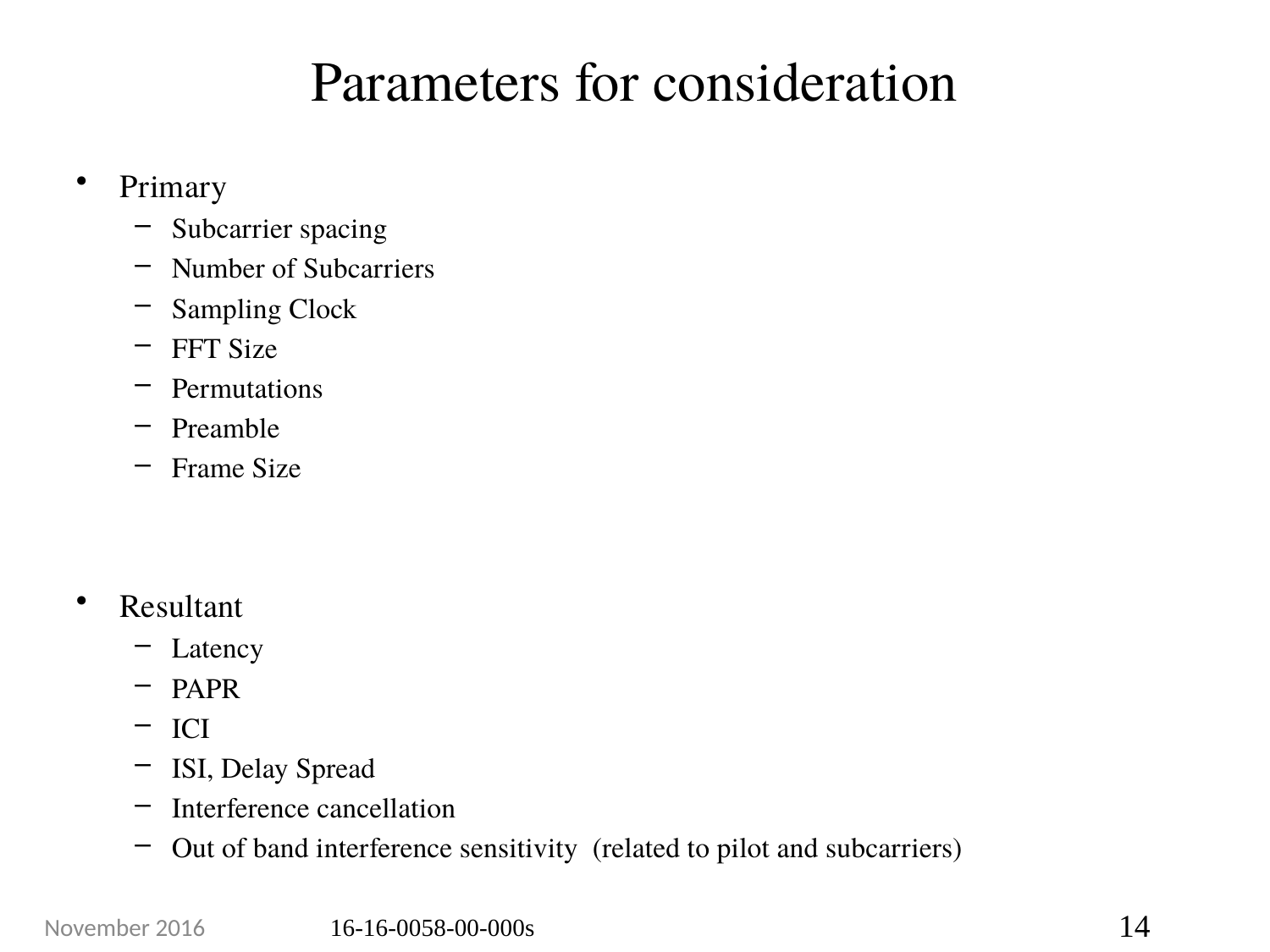

# Parameters for consideration
Primary
Subcarrier spacing
Number of Subcarriers
Sampling Clock
FFT Size
Permutations
Preamble
Frame Size

Resultant
Latency
PAPR
ICI
ISI, Delay Spread
Interference cancellation
Out of band interference sensitivity  (related to pilot and subcarriers)